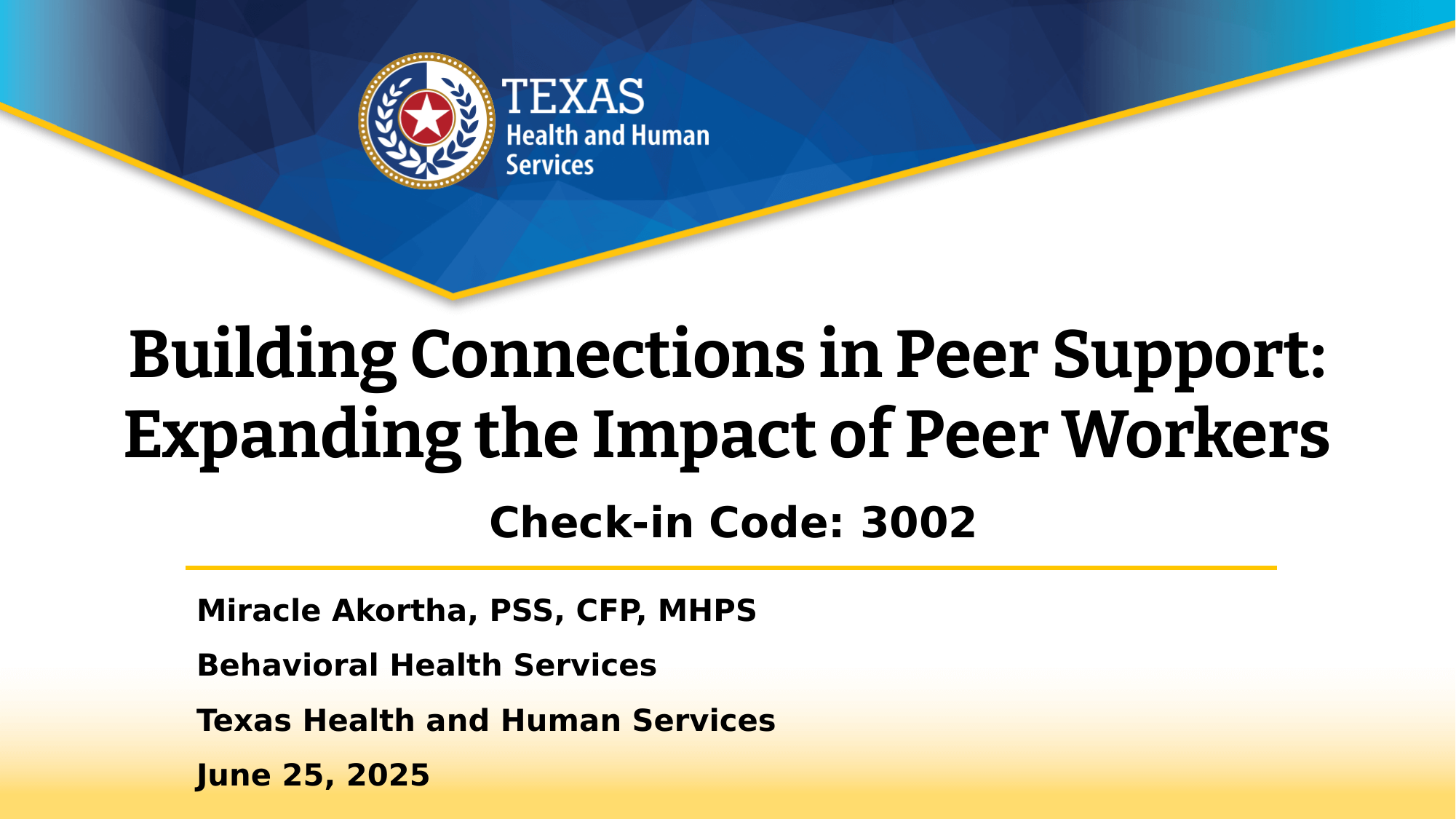

# Building Connections in Peer Support: Expanding the Impact of Peer Workers
Check-in Code: 3002

Miracle Akortha, PSS, CFP, MHPS
Behavioral Health Services
Texas Health and Human Services
June 25, 2025